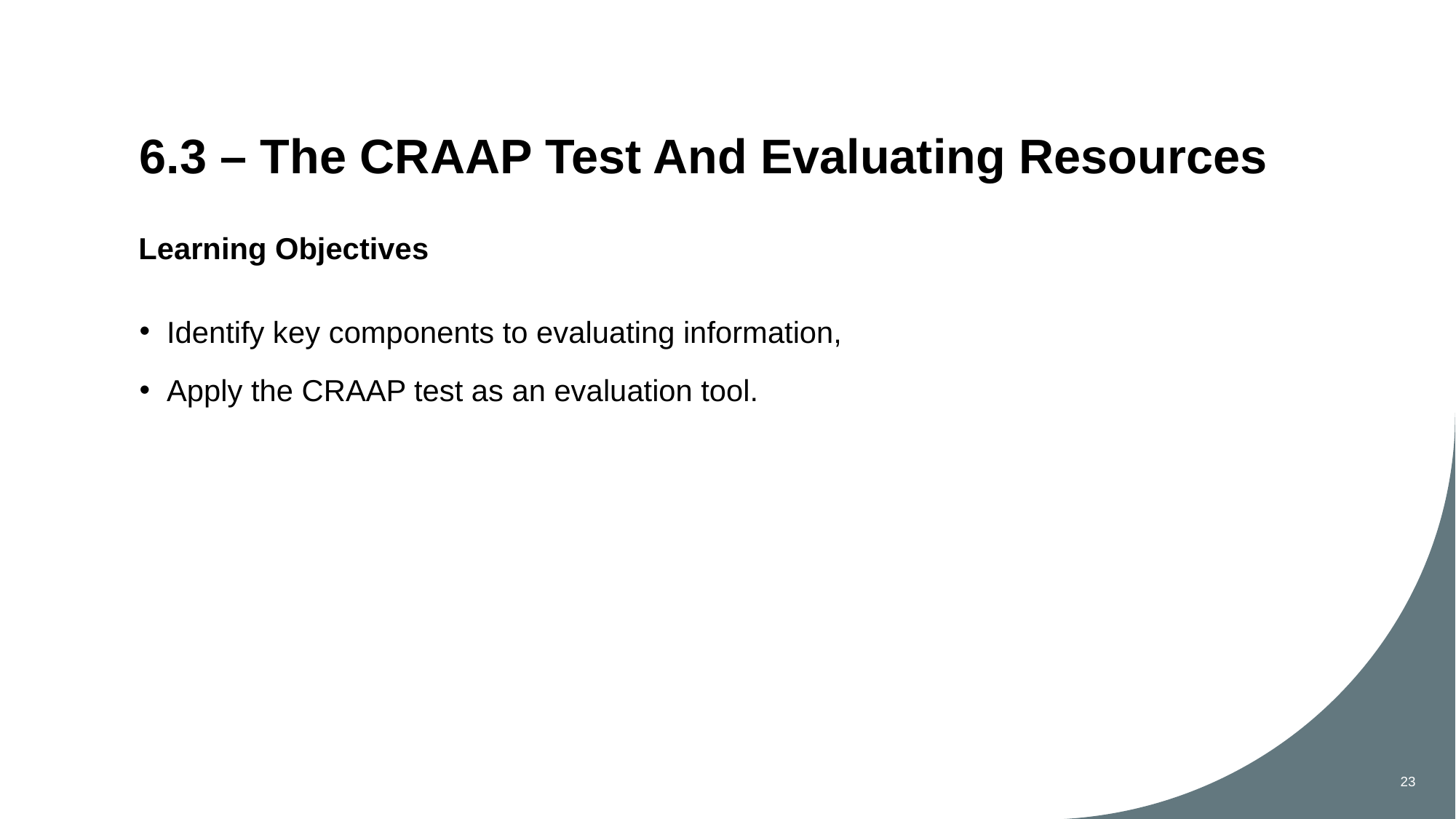

# 6.3 – The CRAAP Test And Evaluating Resources
Learning Objectives
Identify key components to evaluating information,
Apply the CRAAP test as an evaluation tool.

23